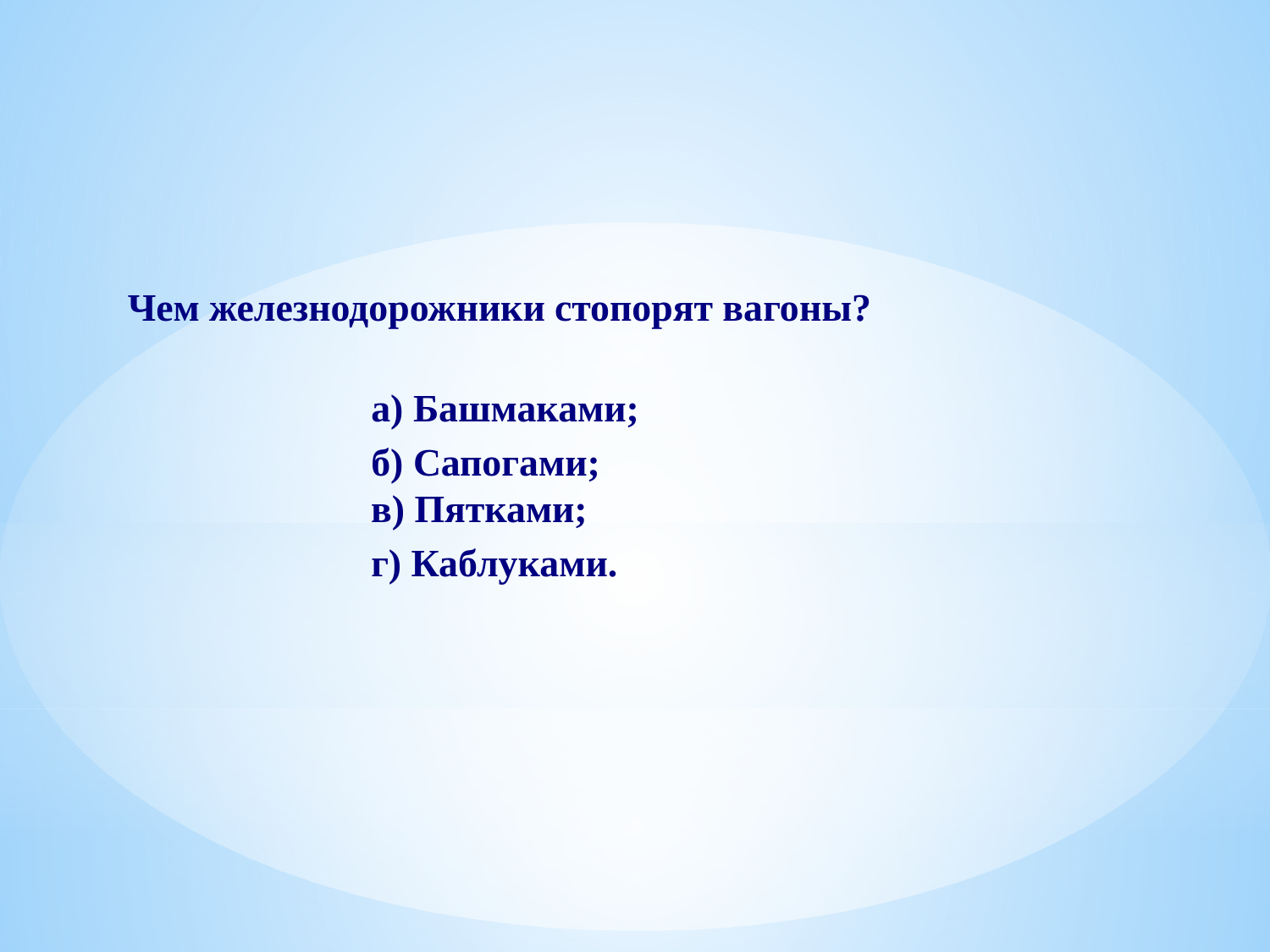

Чем железнодорожники стопорят вагоны?
                         а) Башмаками;
                         б) Сапогами;
                         в) Пятками;
                         г) Каблуками.